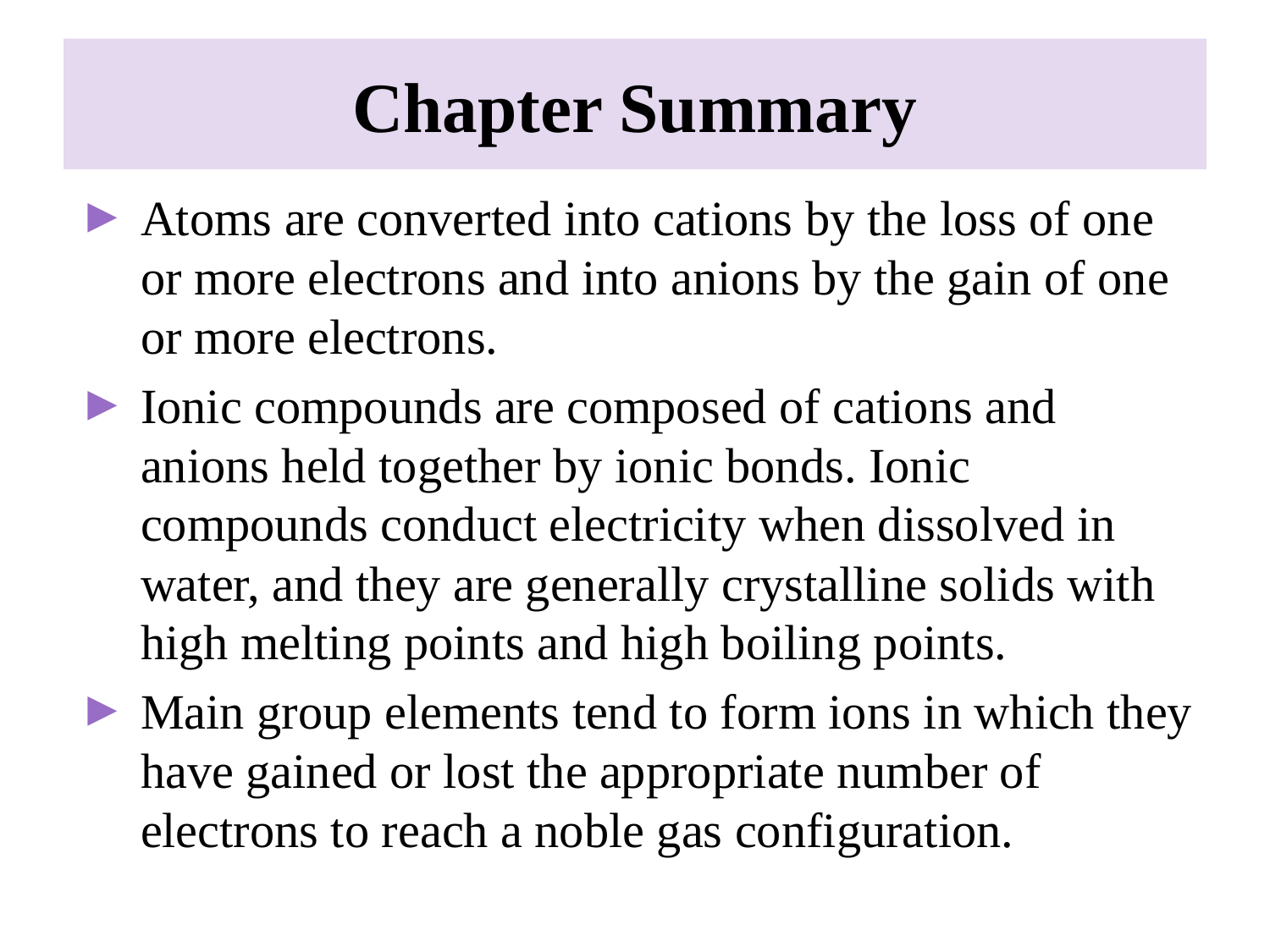

# Chapter Summary
Atoms are converted into cations by the loss of one or more electrons and into anions by the gain of one or more electrons.
Ionic compounds are composed of cations and anions held together by ionic bonds. Ionic compounds conduct electricity when dissolved in water, and they are generally crystalline solids with high melting points and high boiling points.
Main group elements tend to form ions in which they have gained or lost the appropriate number of electrons to reach a noble gas configuration.